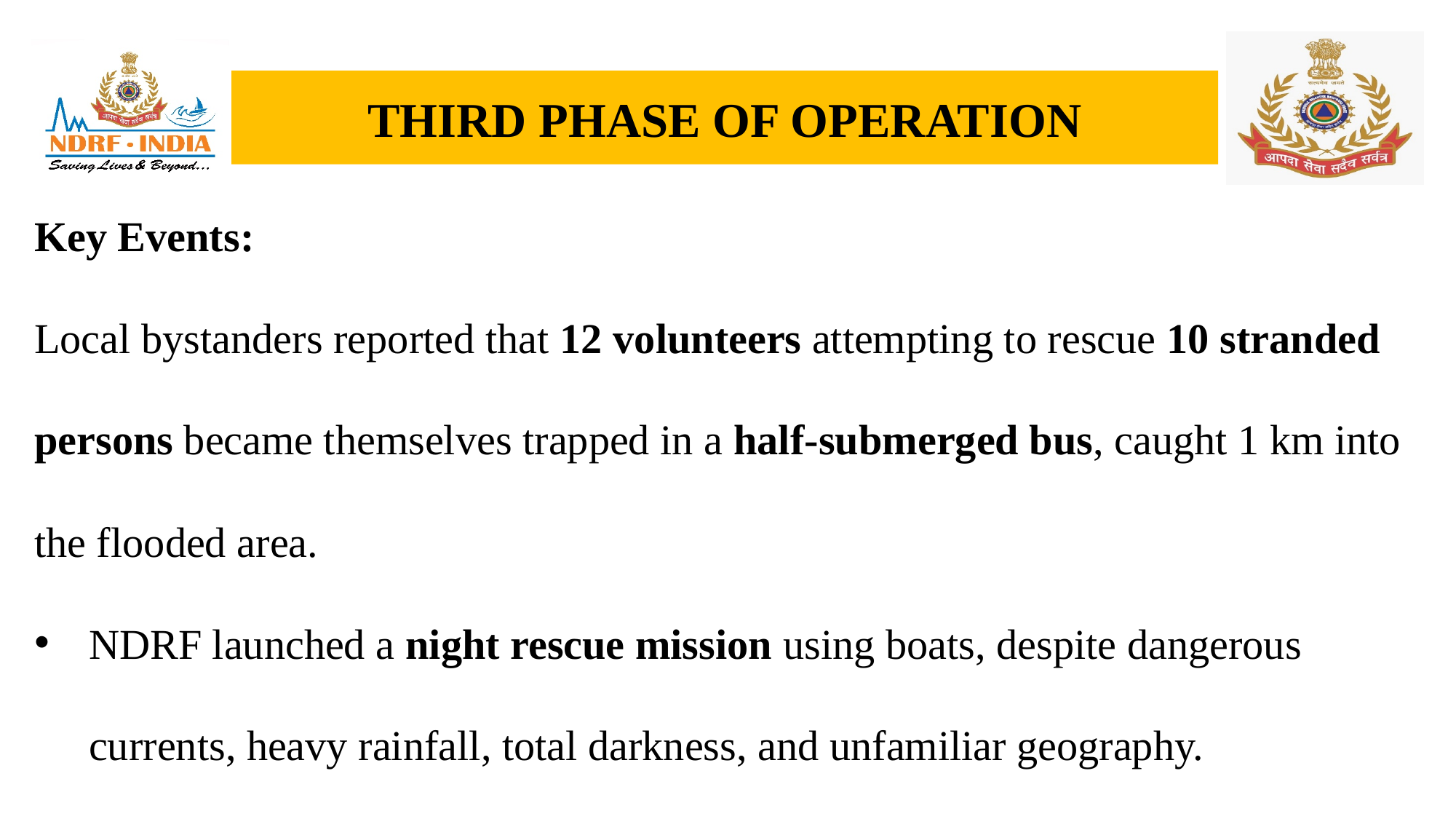

# THIRD PHASE OF OPERATION
Key Events:
Local bystanders reported that 12 volunteers attempting to rescue 10 stranded persons became themselves trapped in a half-submerged bus, caught 1 km into the flooded area.
NDRF launched a night rescue mission using boats, despite dangerous currents, heavy rainfall, total darkness, and unfamiliar geography.